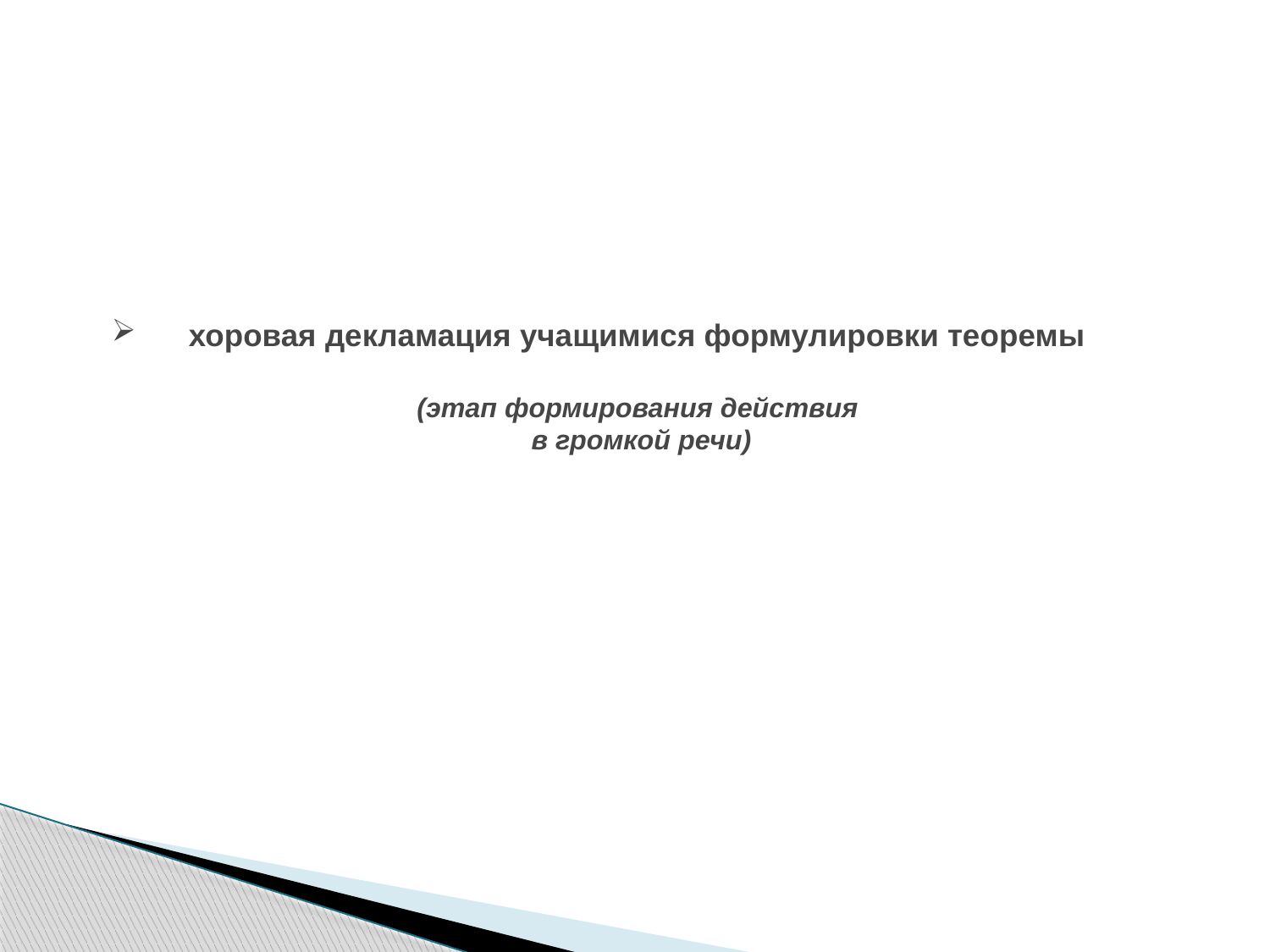

# хоровая декламация учащимися формулировки теоремы (этап формирования действия в громкой речи)